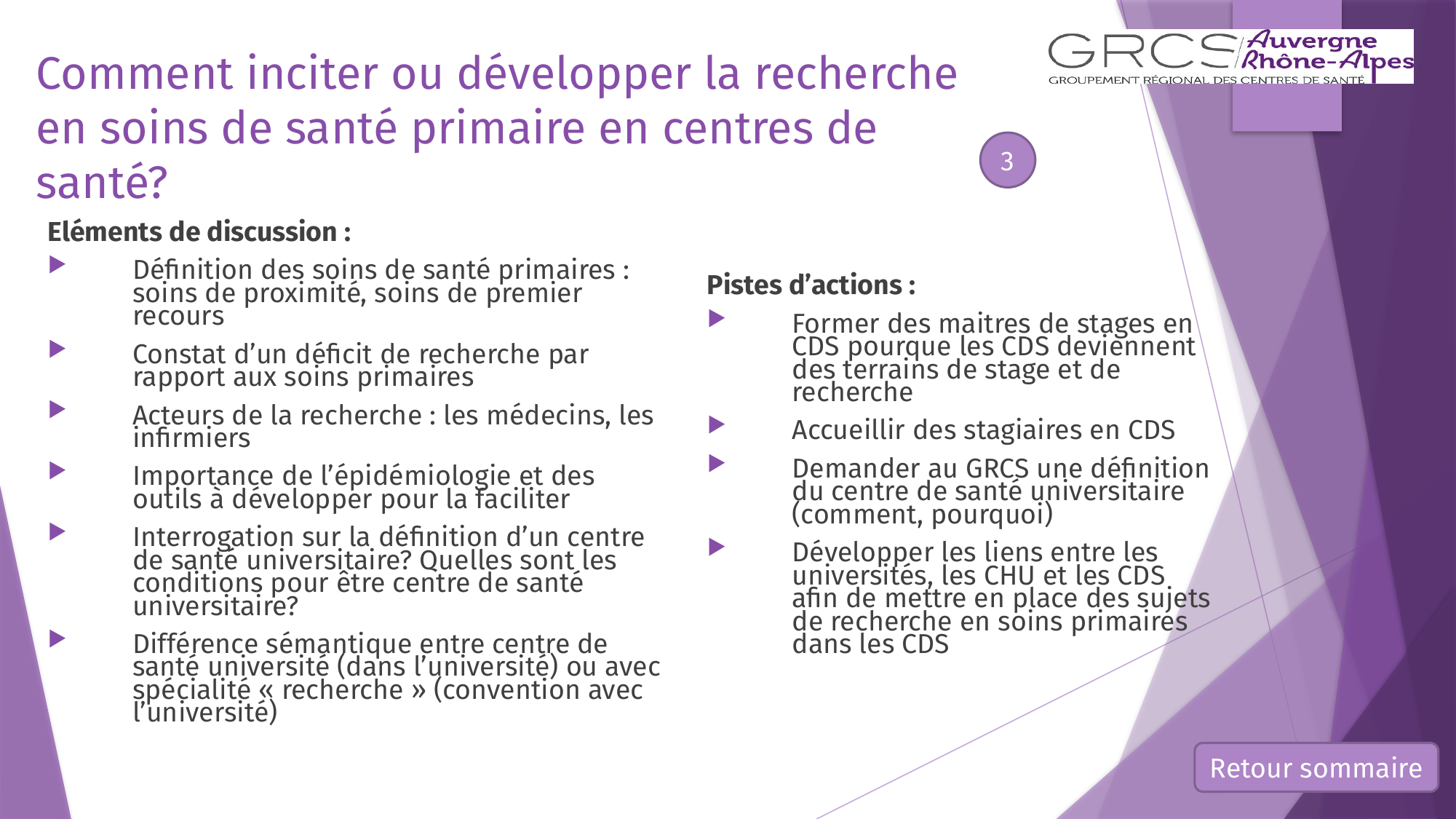

Comment inciter ou développer la recherche en soins de santé primaire en centres de santé?
3
Eléments de discussion :
Définition des soins de santé primaires : soins de proximité, soins de premier recours
Constat d’un déficit de recherche par rapport aux soins primaires
Acteurs de la recherche : les médecins, les infirmiers
Importance de l’épidémiologie et des outils à développer pour la faciliter
Interrogation sur la définition d’un centre de santé universitaire? Quelles sont les conditions pour être centre de santé universitaire?
Différence sémantique entre centre de santé université (dans l’université) ou avec spécialité « recherche » (convention avec l’université)

Pistes d’actions :
Former des maitres de stages en CDS pourque les CDS deviennent des terrains de stage et de recherche
Accueillir des stagiaires en CDS
Demander au GRCS une définition du centre de santé universitaire (comment, pourquoi)
Développer les liens entre les universités, les CHU et les CDS afin de mettre en place des sujets de recherche en soins primaires dans les CDS

Retour sommaire